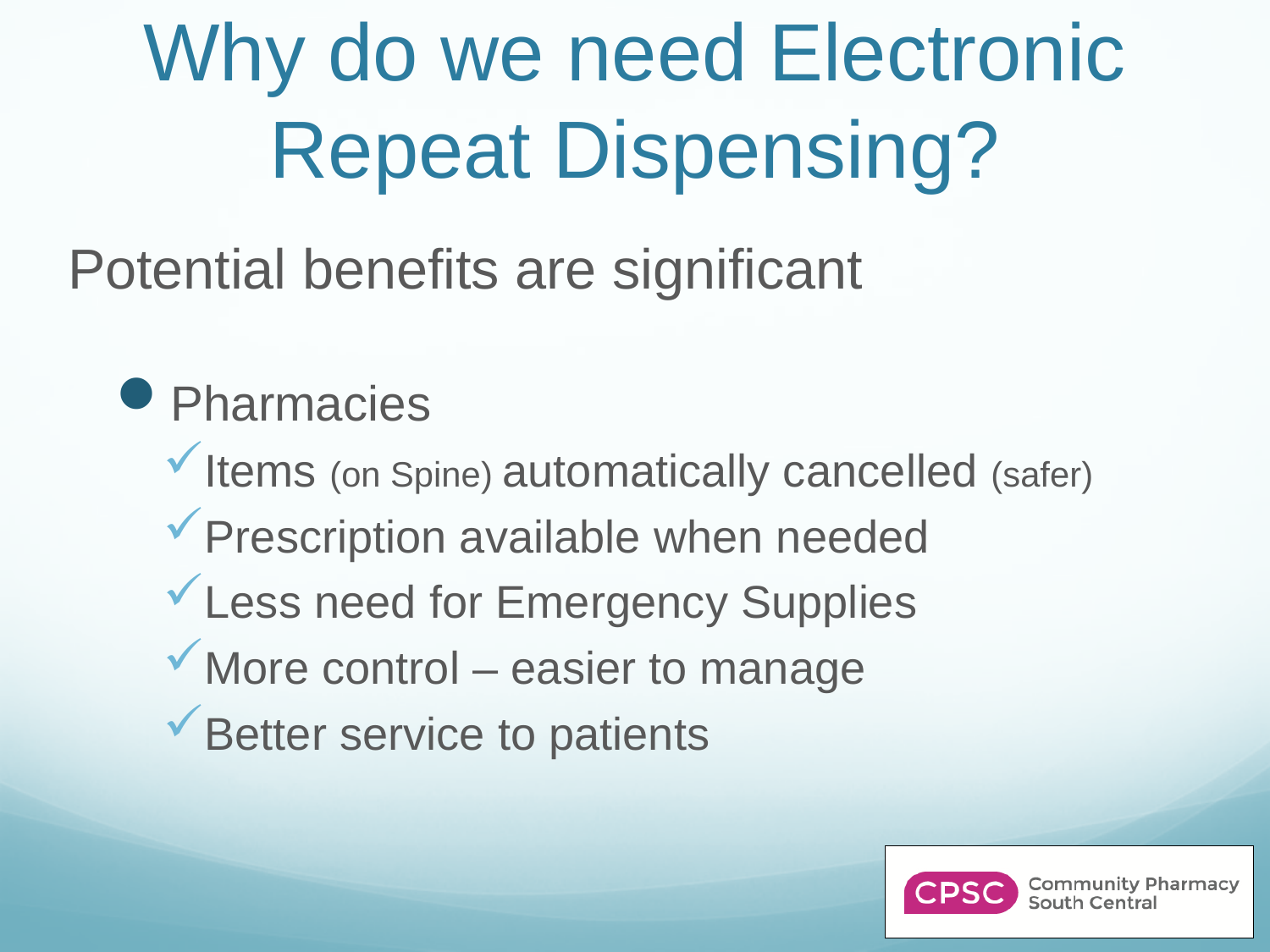

# Why do we need Electronic Repeat Dispensing?
Potential benefits are significant

Pharmacies
Items (on Spine) automatically cancelled (safer)
Prescription available when needed
Less need for Emergency Supplies
More control – easier to manage
Better service to patients